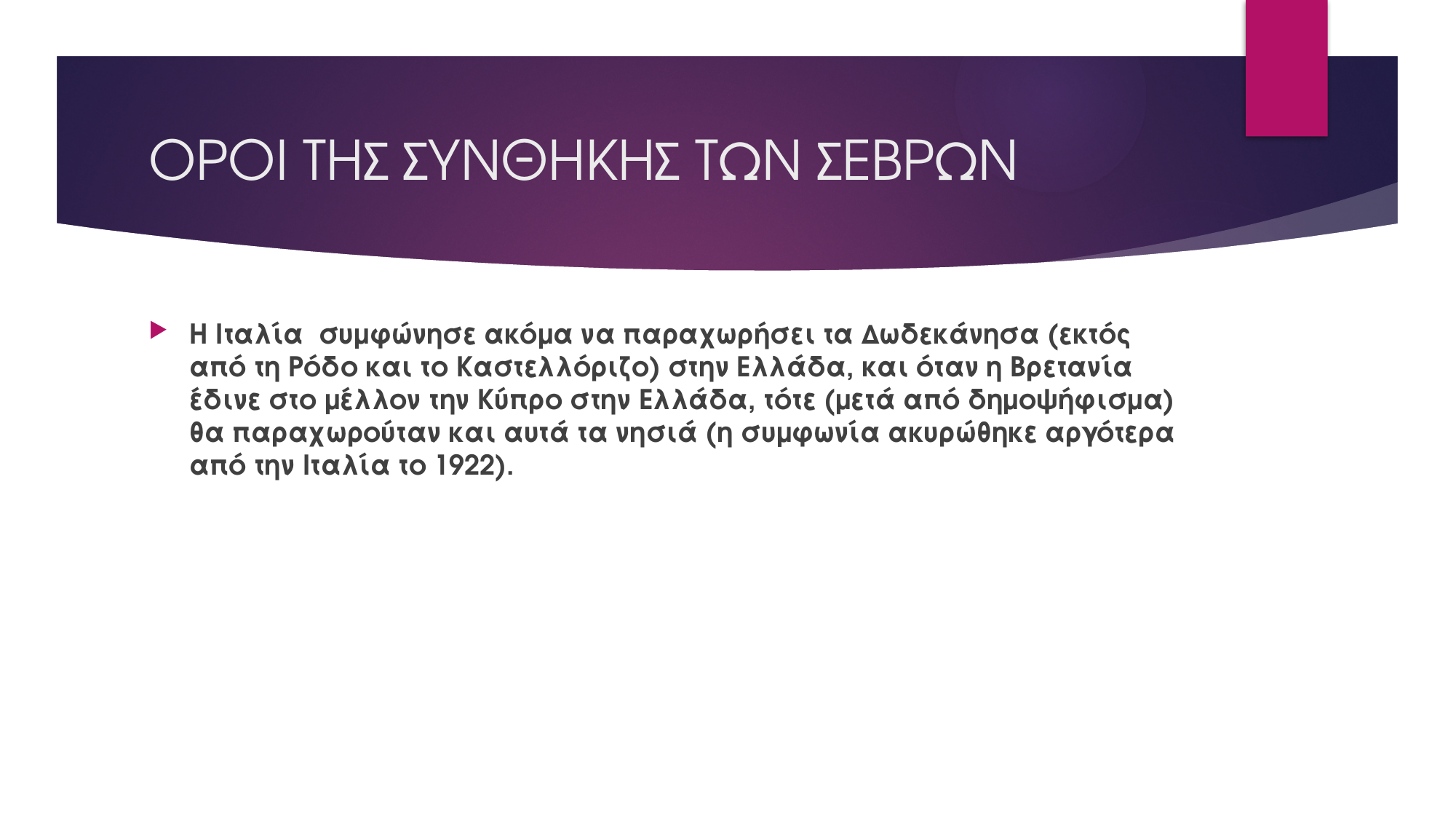

# ΟΡΟΙ ΤΗΣ ΣΥΝΘΗΚΗΣ ΤΩΝ ΣΕΒΡΩΝ
Η Ιταλία  συμφώνησε ακόμα να παραχωρήσει τα Δωδεκάνησα (εκτός από τη Ρόδο και το Καστελλόριζο) στην Ελλάδα, και όταν η Βρετανία έδινε στο μέλλον την Κύπρο στην Ελλάδα, τότε (μετά από δημοψήφισμα) θα παραχωρούταν και αυτά τα νησιά (η συμφωνία ακυρώθηκε αργότερα από την Ιταλία το 1922).